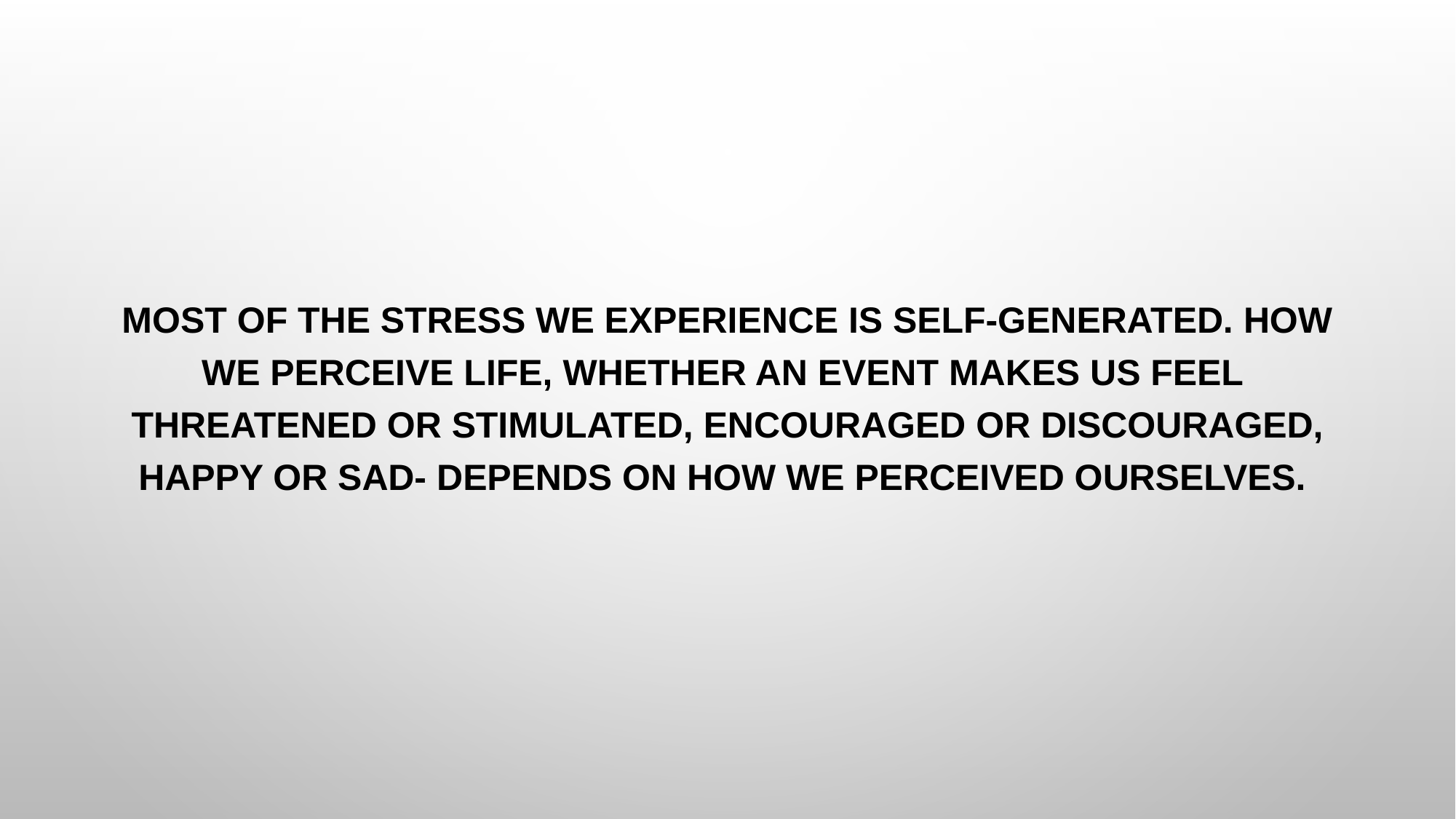

Most of the stress we experience is self-generated. How we perceive life, whether an event makes us feel  threatened or stimulated, encouraged or discouraged, happy or sad- depends on how we perceived ourselves.